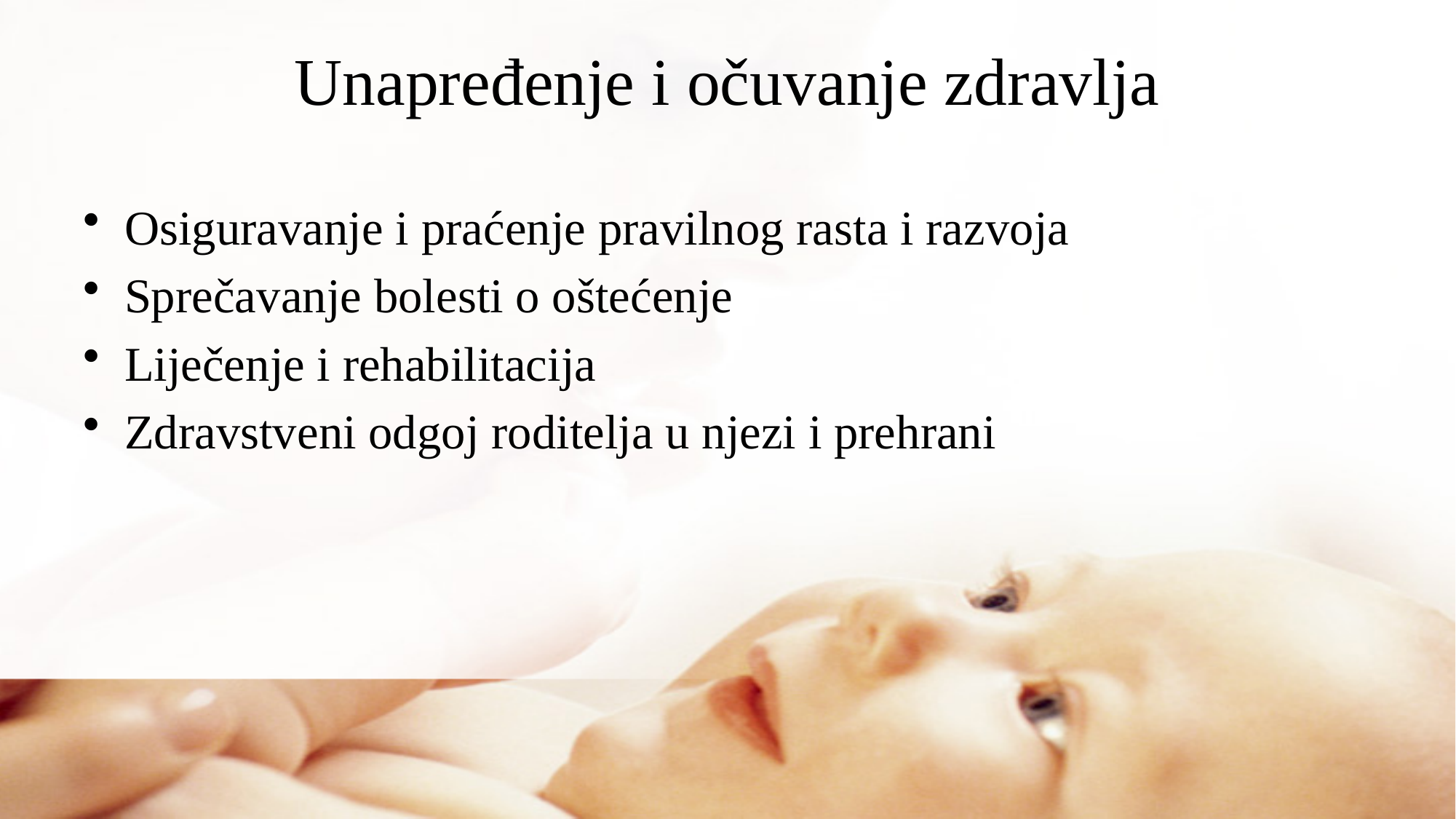

# Unapređenje i očuvanje zdravlja
Osiguravanje i praćenje pravilnog rasta i razvoja
Sprečavanje bolesti o oštećenje
Liječenje i rehabilitacija
Zdravstveni odgoj roditelja u njezi i prehrani